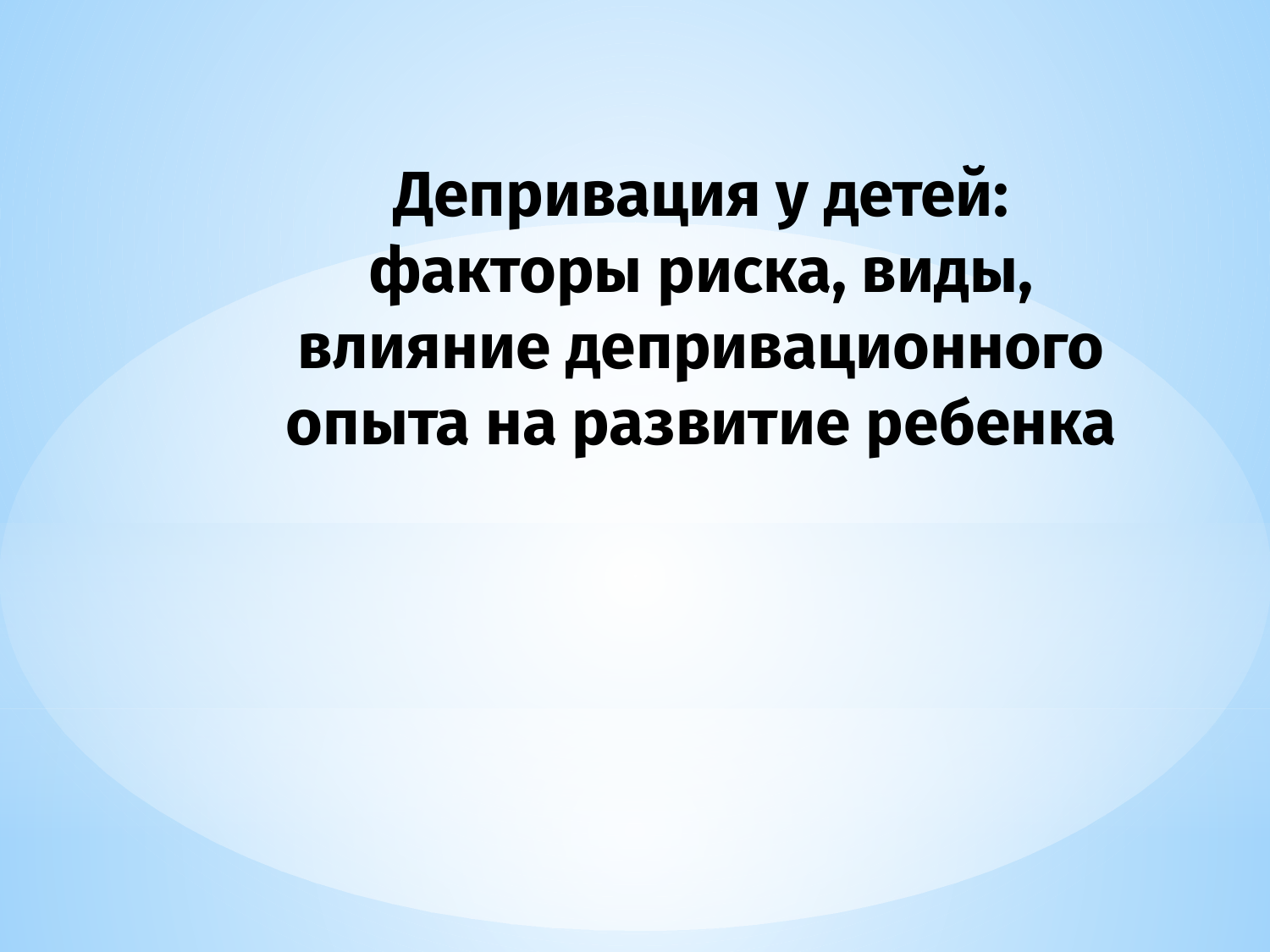

# Депривация у детей: факторы риска, виды, влияние депривационного опыта на развитие ребенка